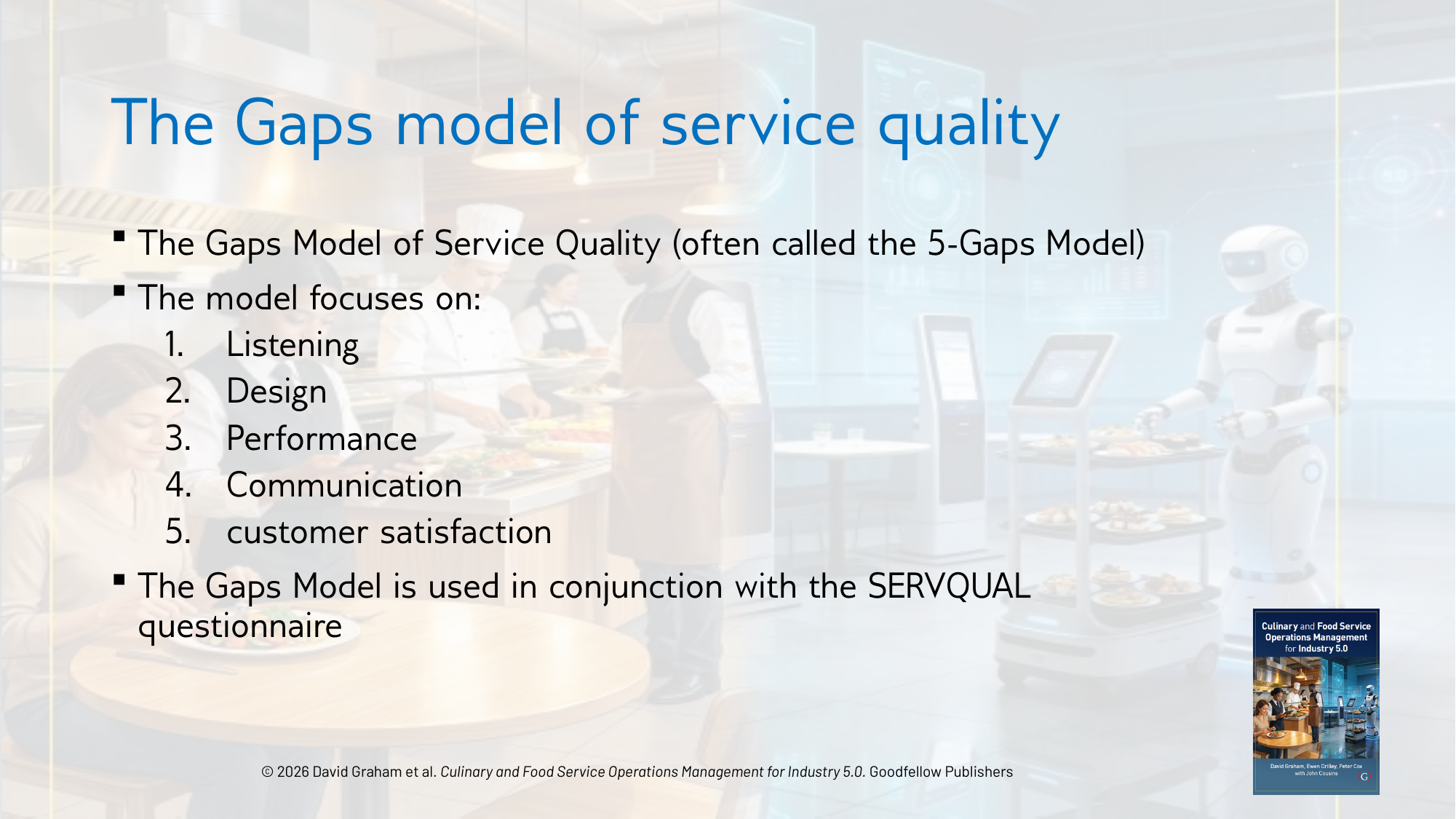

# The Gaps model of service quality
The Gaps Model of Service Quality (often called the 5-Gaps Model)
The model focuses on:
Listening
Design
Performance
Communication
customer satisfaction
The Gaps Model is used in conjunction with the SERVQUAL questionnaire
© 2026 David Graham et al. Culinary and Food Service Operations Management for Industry 5.0. Goodfellow Publishers